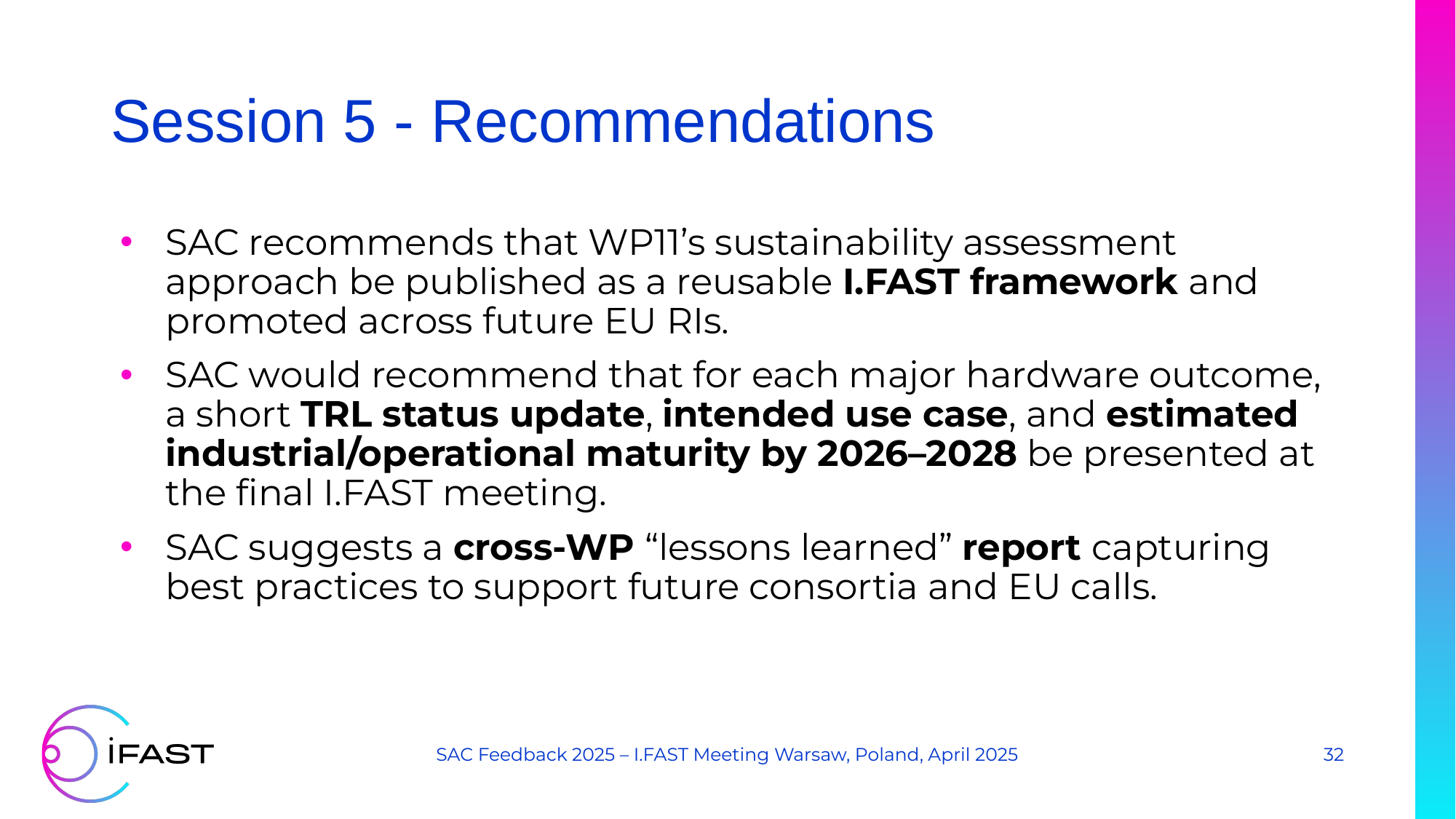

# Session 5 - Recommendations
SAC recommends that WP11’s sustainability assessment approach be published as a reusable I.FAST framework and promoted across future EU RIs.
SAC would recommend that for each major hardware outcome, a short TRL status update, intended use case, and estimated industrial/operational maturity by 2026–2028 be presented at the final I.FAST meeting.
SAC suggests a cross-WP “lessons learned” report capturing best practices to support future consortia and EU calls.
SAC Feedback 2025 – I.FAST Meeting Warsaw, Poland, April 2025
32